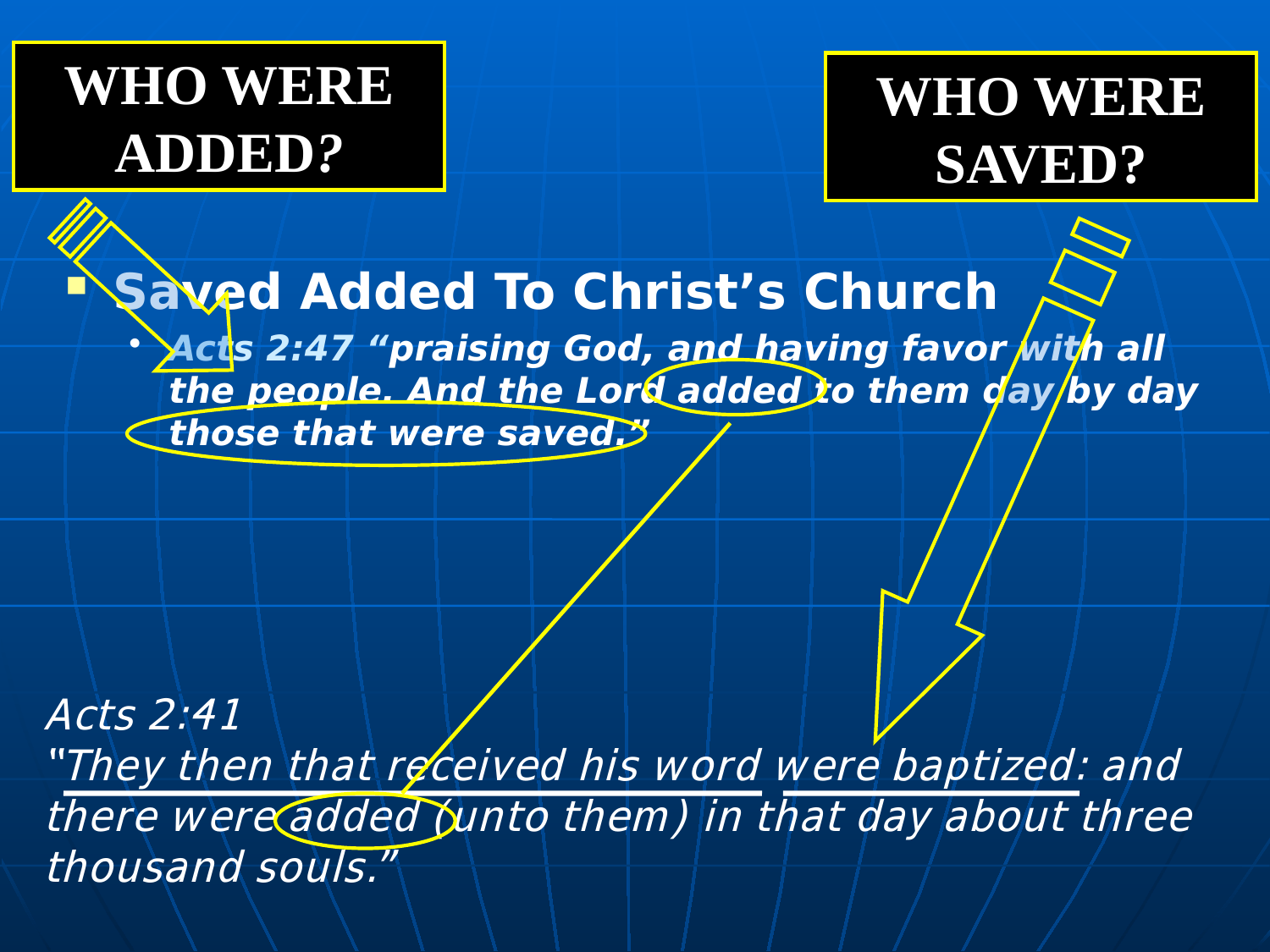

WHO WERE ADDED?
WHO WERE SAVED?

Saved Added To Christ’s Church
Acts 2:47 “praising God, and having favor with all the people. And the Lord added to them day by day those that were saved.”

Acts 2:41
“They then that received his word were baptized: and there were added (unto them) in that day about three thousand souls.”